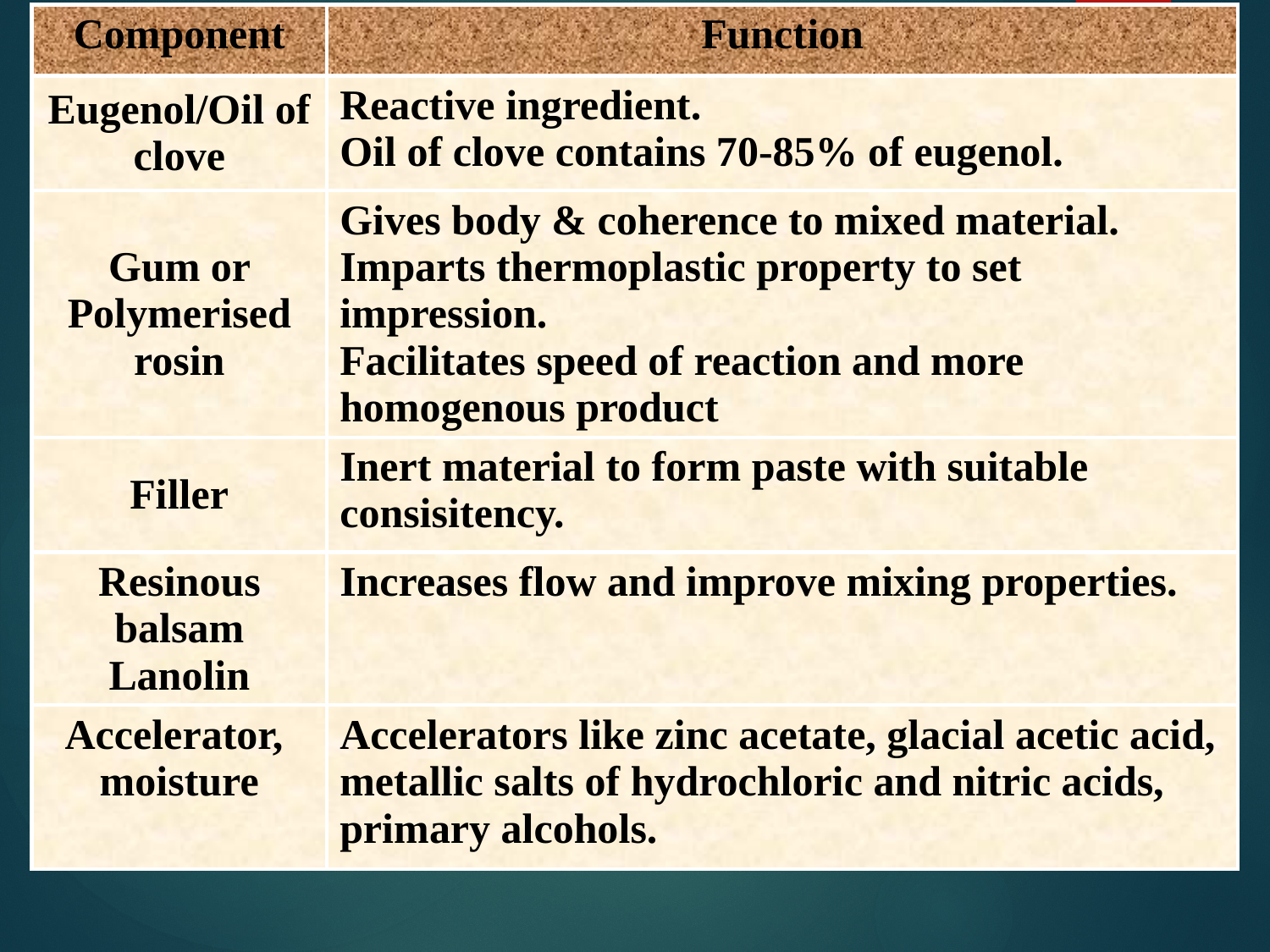

| Component | Function |
| --- | --- |
| Eugenol/Oil of clove | Reactive ingredient. Oil of clove contains 70-85% of eugenol. |
| Gum or Polymerised rosin | Gives body & coherence to mixed material. Imparts thermoplastic property to set impression. Facilitates speed of reaction and more homogenous product |
| Filler | Inert material to form paste with suitable consisitency. |
| Resinous balsam Lanolin | Increases flow and improve mixing properties. |
| Accelerator, moisture | Accelerators like zinc acetate, glacial acetic acid, metallic salts of hydrochloric and nitric acids, primary alcohols. |